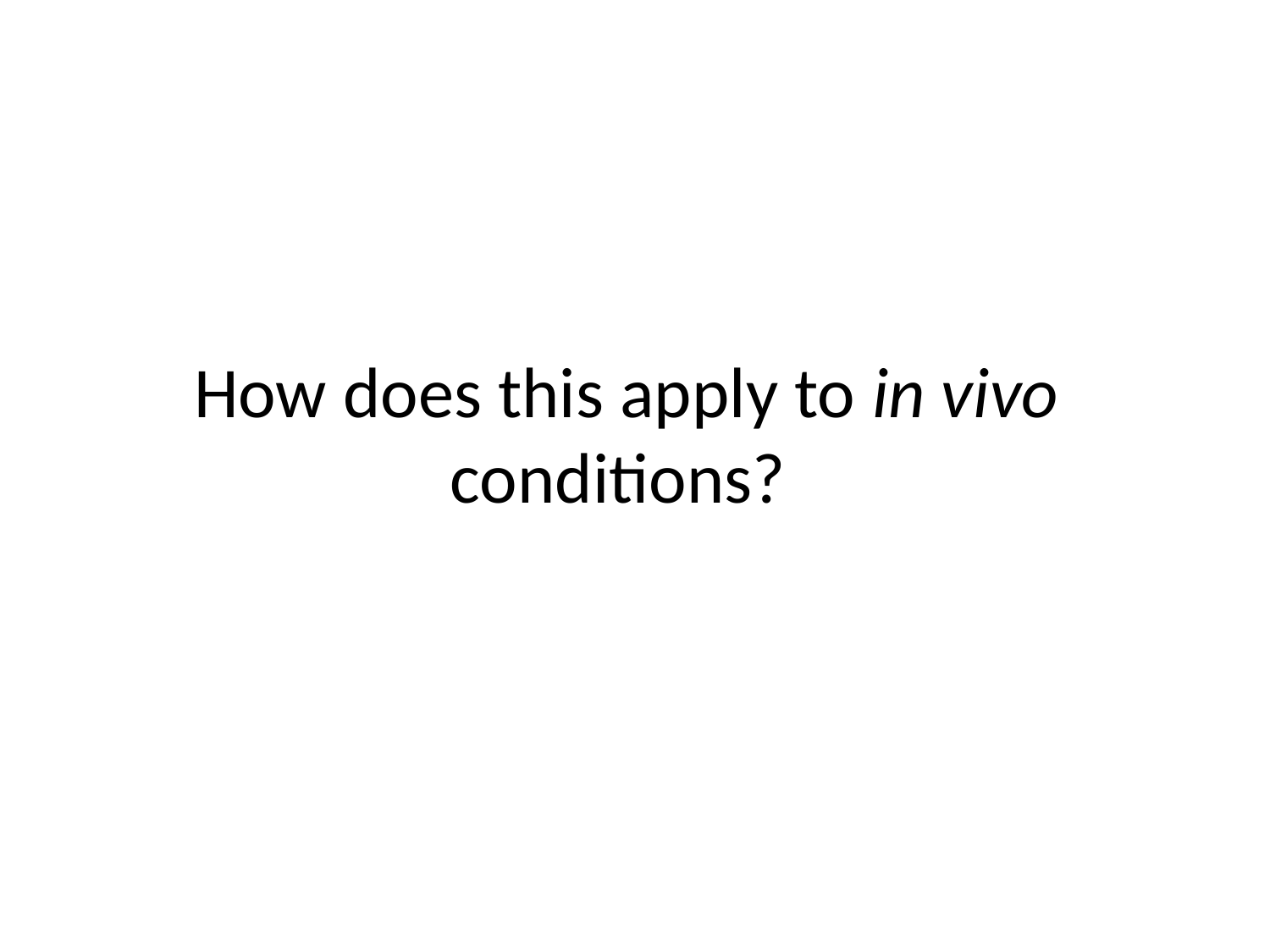

# How does this apply to in vivo conditions?